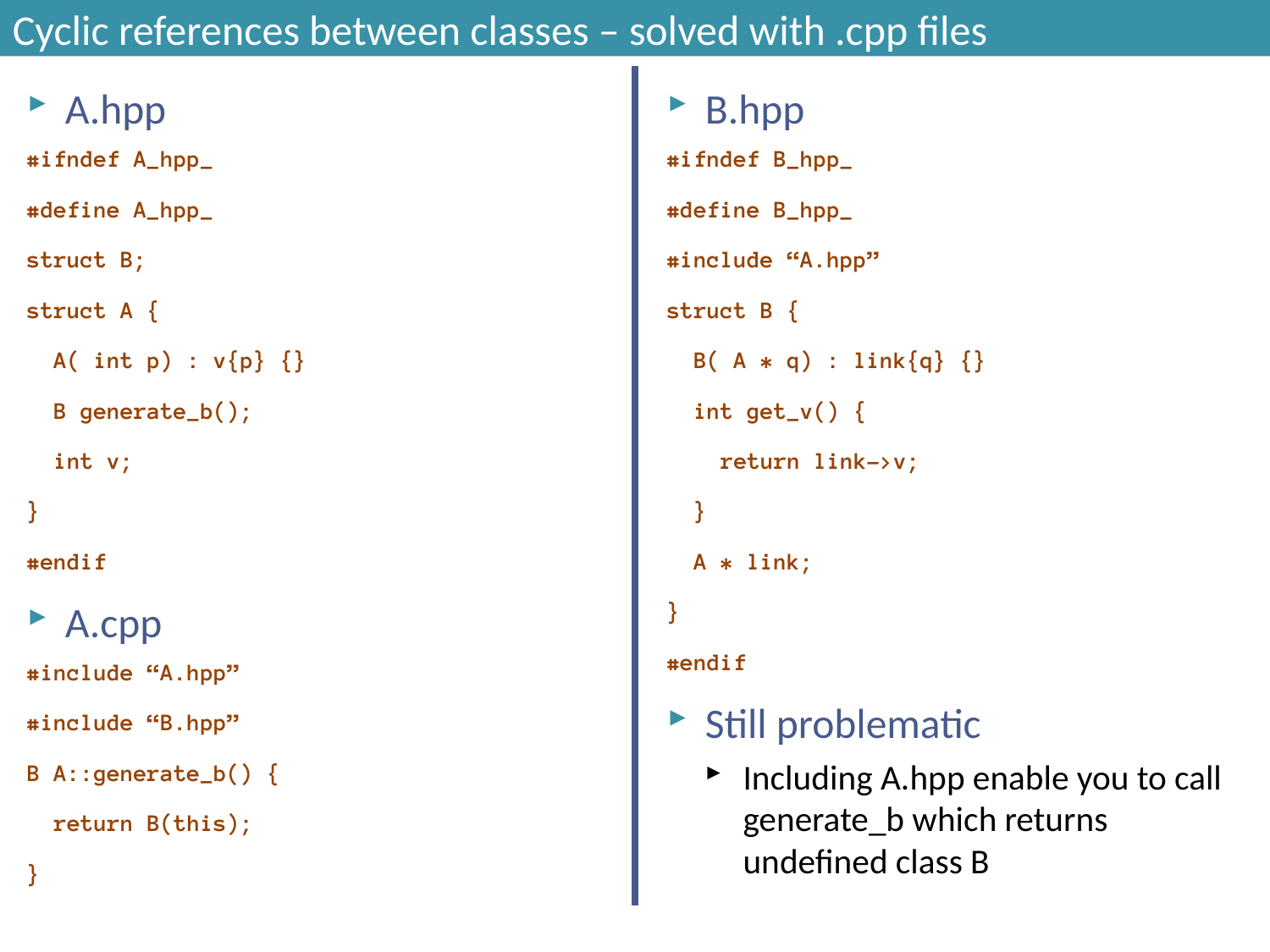

# Cyclic references between classes – solved with .cpp files
A.hpp
#ifndef A_hpp_
#define A_hpp_
struct B;
struct A {
  A( int p) : v{p} {}
  B generate_b();
  int v;
}
#endif
A.cpp
#include “A.hpp”
#include “B.hpp”
B A::generate_b() {
  return B(this);
}
B.hpp
#ifndef B_hpp_
#define B_hpp_
#include “A.hpp”
struct B {
  B( A * q) : link{q} {}
  int get_v() {
    return link->v;
  }
  A * link;
}
#endif
Still problematic
Including A.hpp enable you to call generate_b which returns undefined class B